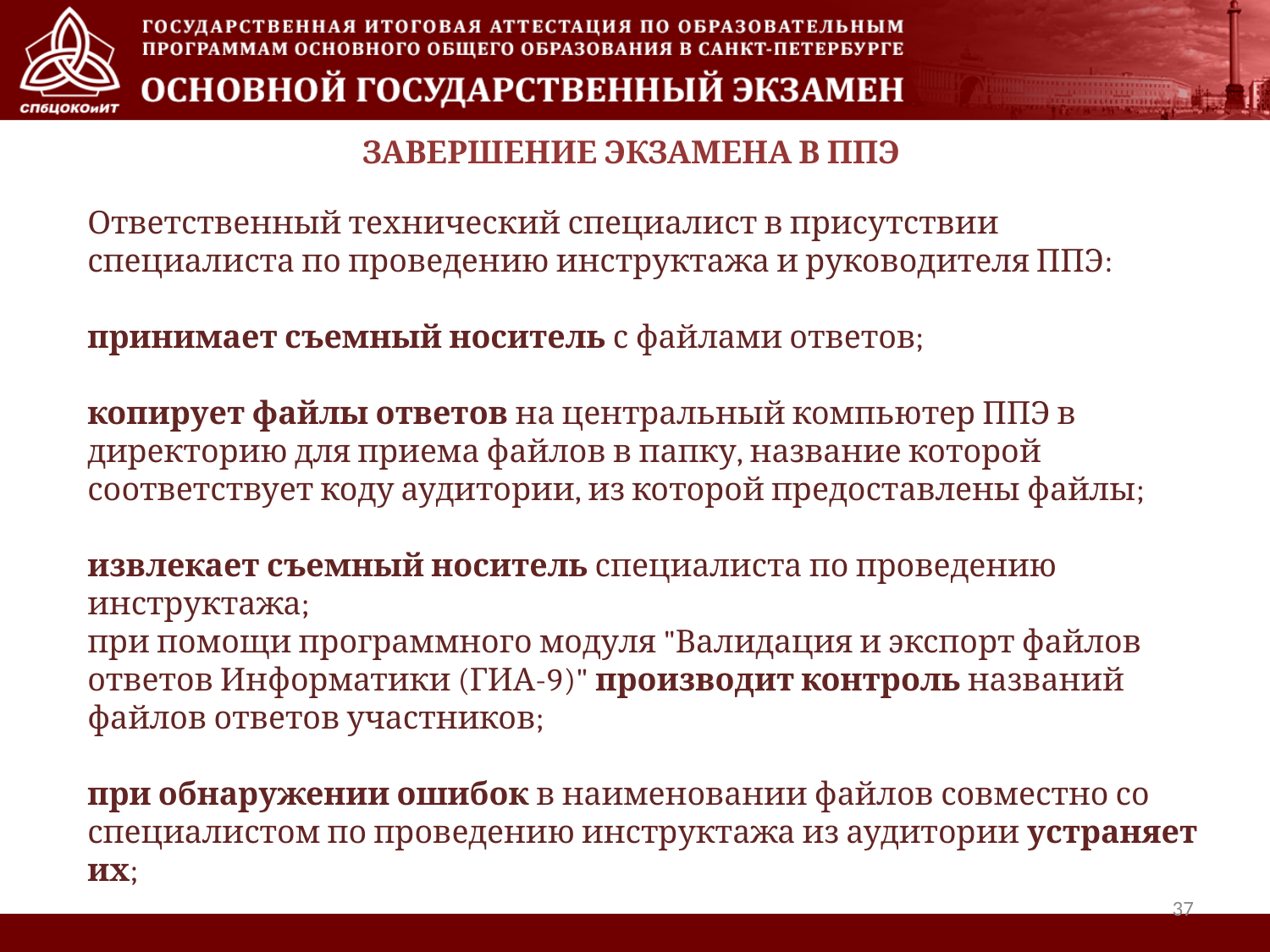

ЗАВЕРШЕНИЕ ЭКЗАМЕНА В ППЭ
Ответственный технический специалист в присутствии специалиста по проведению инструктажа и руководителя ППЭ:

принимает съемный носитель с файлами ответов;

копирует файлы ответов на центральный компьютер ППЭ в директорию для приема файлов в папку, название которой соответствует коду аудитории, из которой предоставлены файлы;

извлекает съемный носитель специалиста по проведению инструктажа;
при помощи программного модуля "Валидация и экспорт файлов ответов Информатики (ГИА-9)" производит контроль названий файлов ответов участников;

при обнаружении ошибок в наименовании файлов совместно со специалистом по проведению инструктажа из аудитории устраняет их;
37